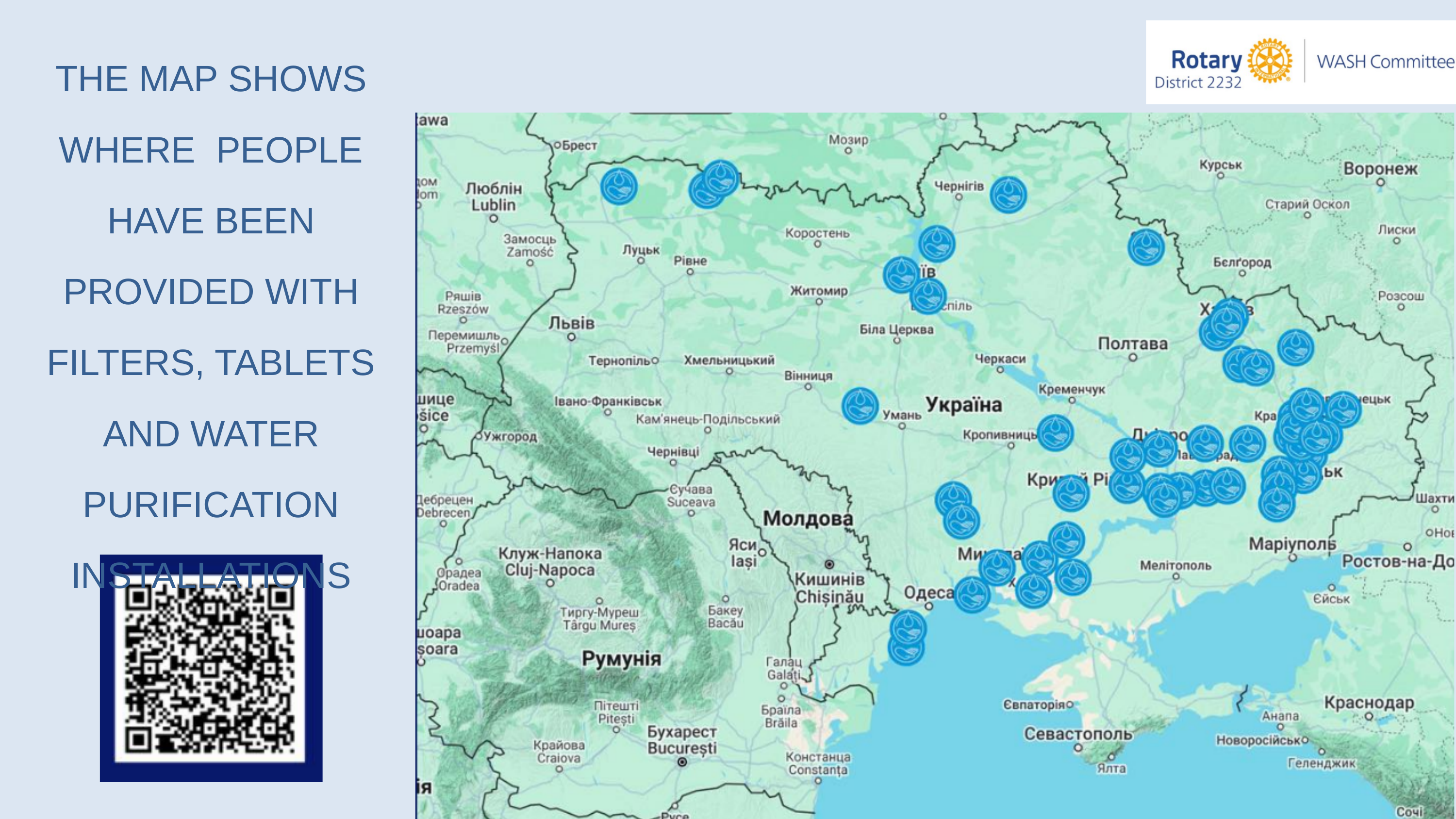

THE MAP SHOWS WHERE  PEOPLE HAVE BEEN PROVIDED WITH FILTERS, TABLETS AND WATER PURIFICATION INSTALLATIONS